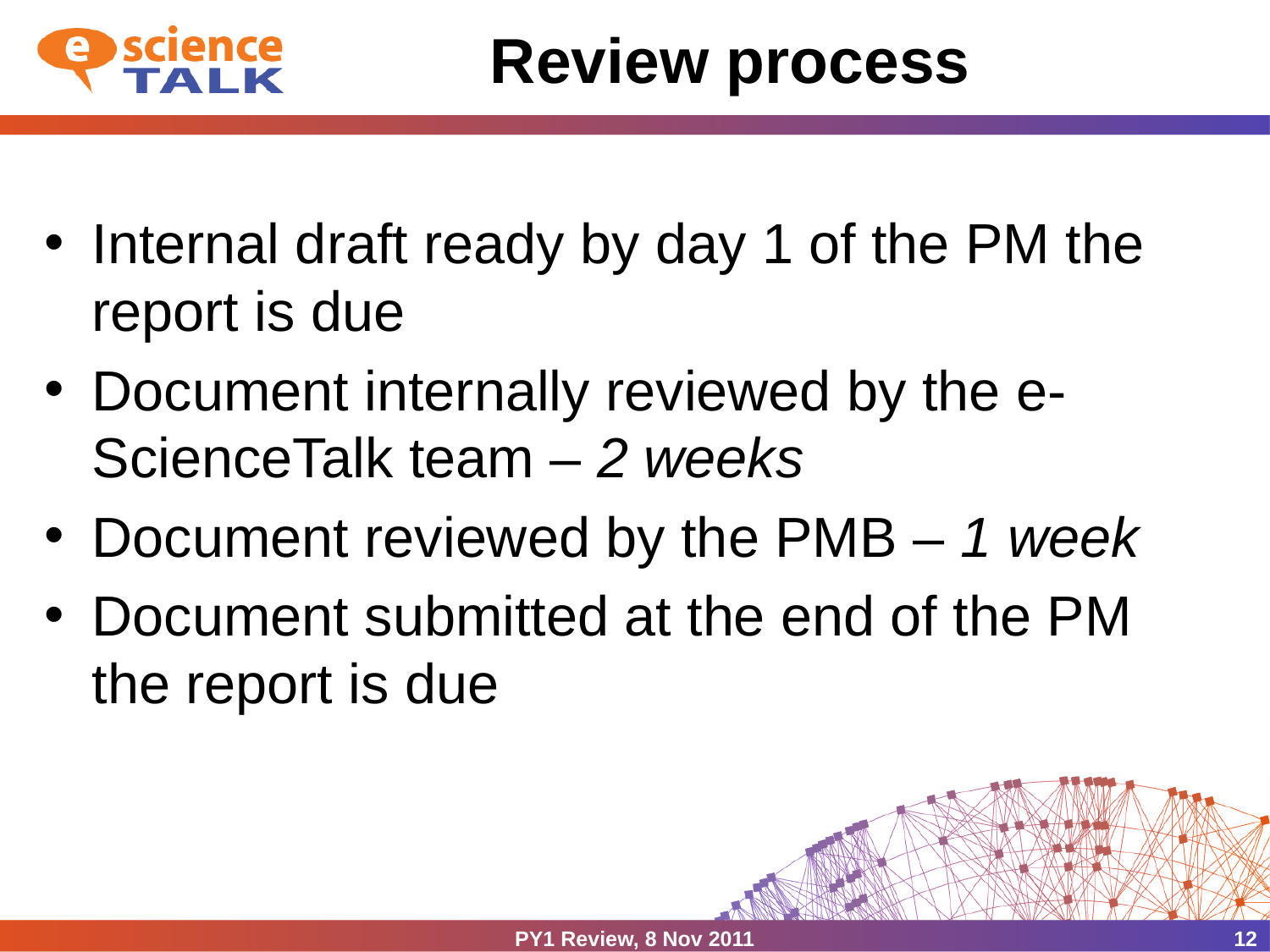

# Review process
Internal draft ready by day 1 of the PM the report is due
Document internally reviewed by the e-ScienceTalk team – 2 weeks
Document reviewed by the PMB – 1 week
Document submitted at the end of the PM the report is due

PY1 Review, 8 Nov 2011
12